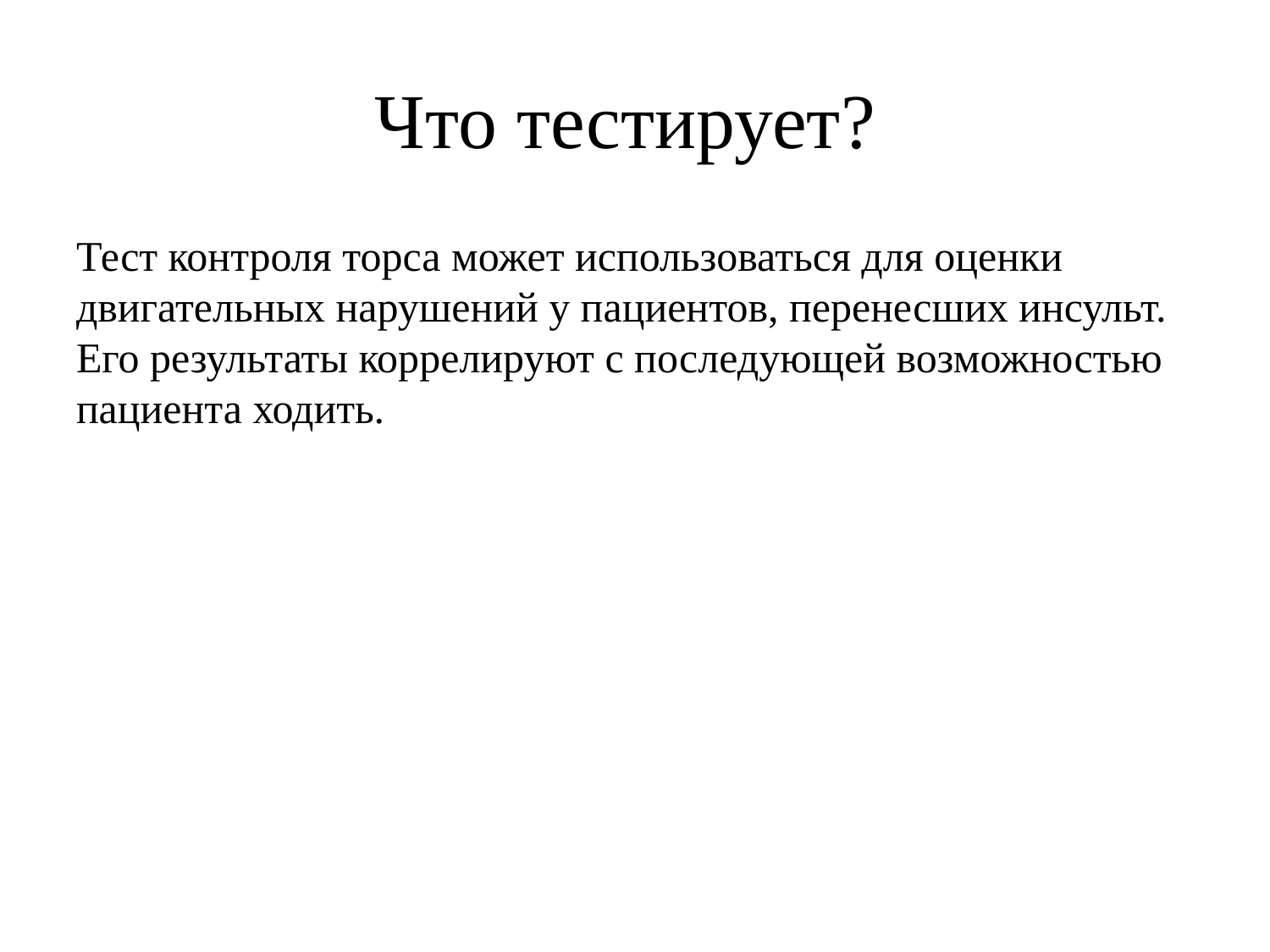

# Что тестирует?
Тест контроля торса может использоваться для оценки двигательных нарушений у пациентов, перенесших инсульт. Его результаты коррелируют с последующей возможностью пациента ходить.